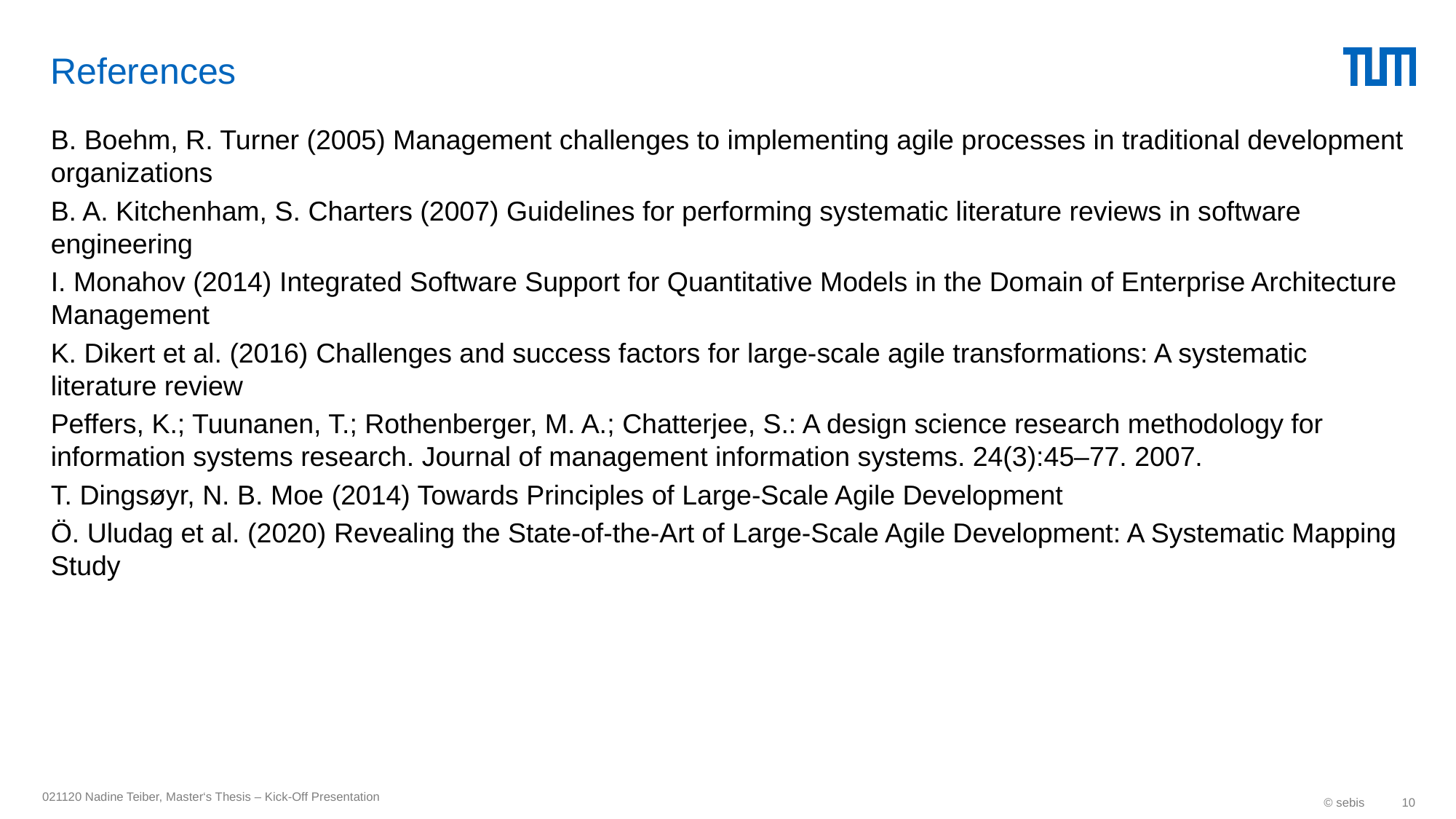

# References
	B. Boehm, R. Turner (2005) Management challenges to implementing agile processes in traditional development organizations
B. A. Kitchenham, S. Charters (2007) Guidelines for performing systematic literature reviews in software engineering
I. Monahov (2014) Integrated Software Support for Quantitative Models in the Domain of Enterprise Architecture Management
K. Dikert et al. (2016) Challenges and success factors for large-scale agile transformations: A systematic literature review
Peffers, K.; Tuunanen, T.; Rothenberger, M. A.; Chatterjee, S.: A design science research methodology for information systems research. Journal of management information systems. 24(3):45–77. 2007.
	T. Dingsøyr, N. B. Moe (2014) Towards Principles of Large-Scale Agile Development
Ö. Uludag et al. (2020) Revealing the State-of-the-Art of Large-Scale Agile Development: A Systematic Mapping Study
021120 Nadine Teiber, Master‘s Thesis – Kick-Off Presentation
© sebis
10